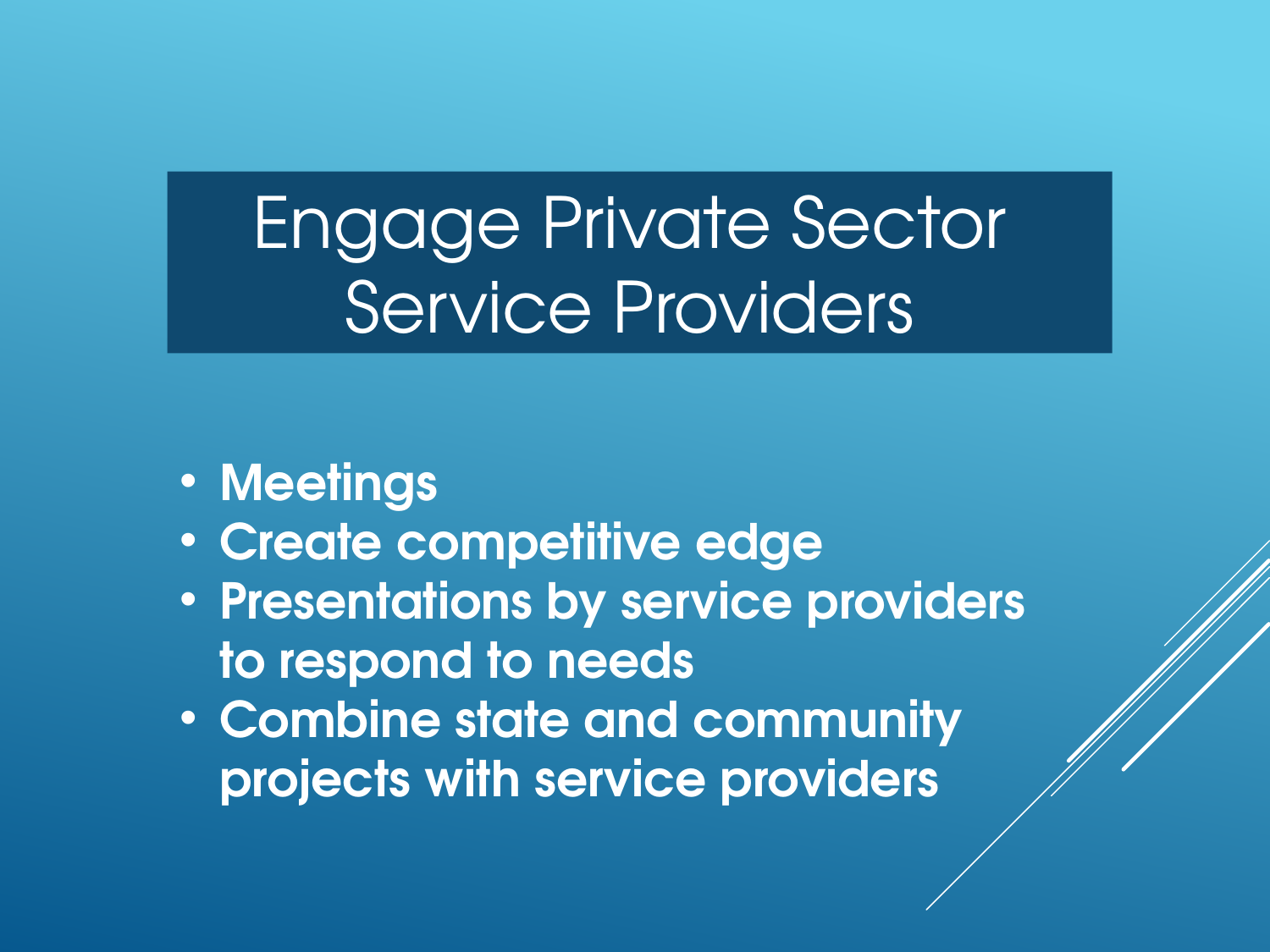

Engage Private Sector
Service Providers
Meetings
Create competitive edge
Presentations by service providers to respond to needs
Combine state and community projects with service providers